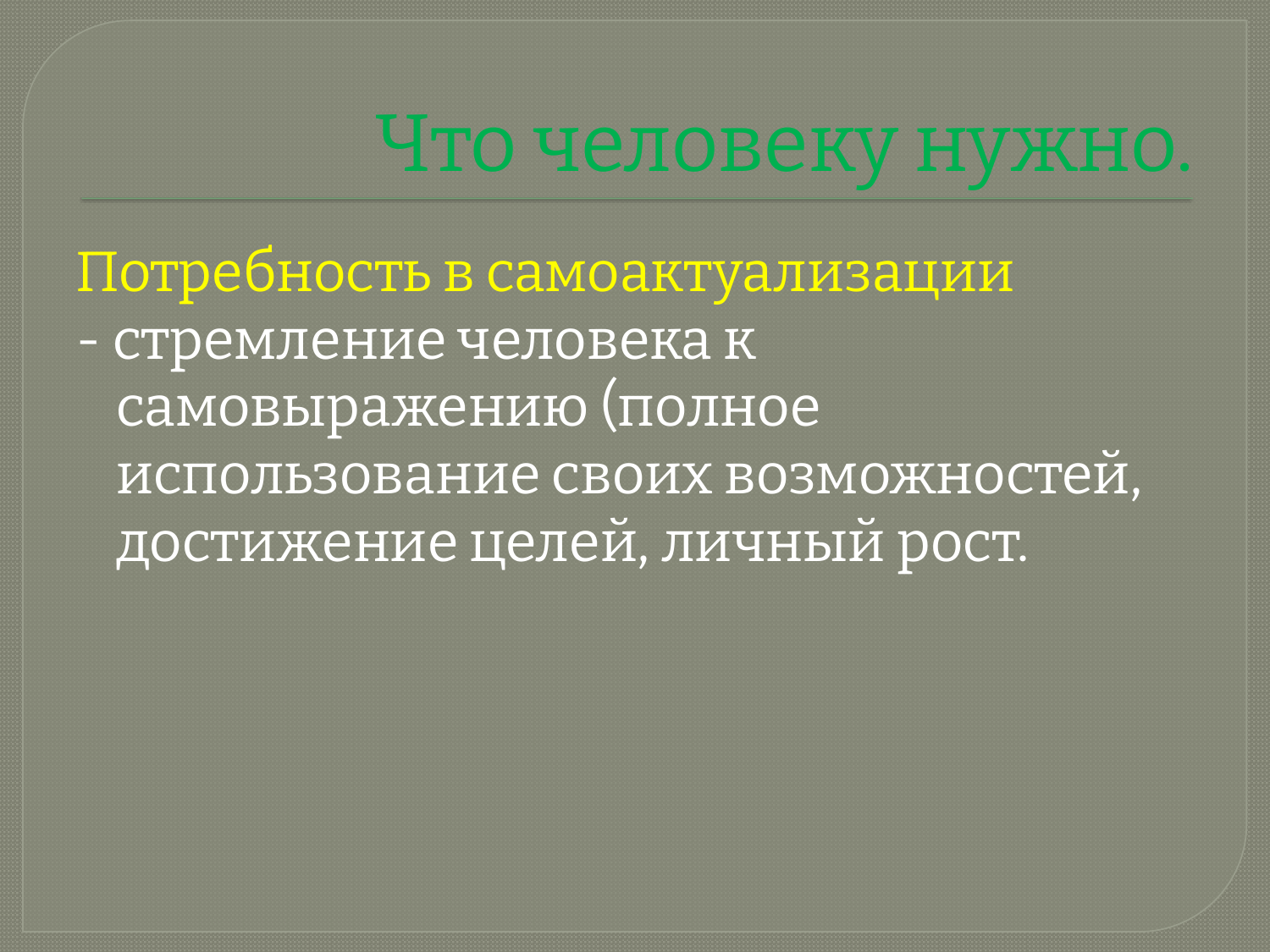

# Что человеку нужно.
Потребность в самоактуализации
- стремление человека к самовыражению (полное использование своих возможностей, достижение целей, личный рост.